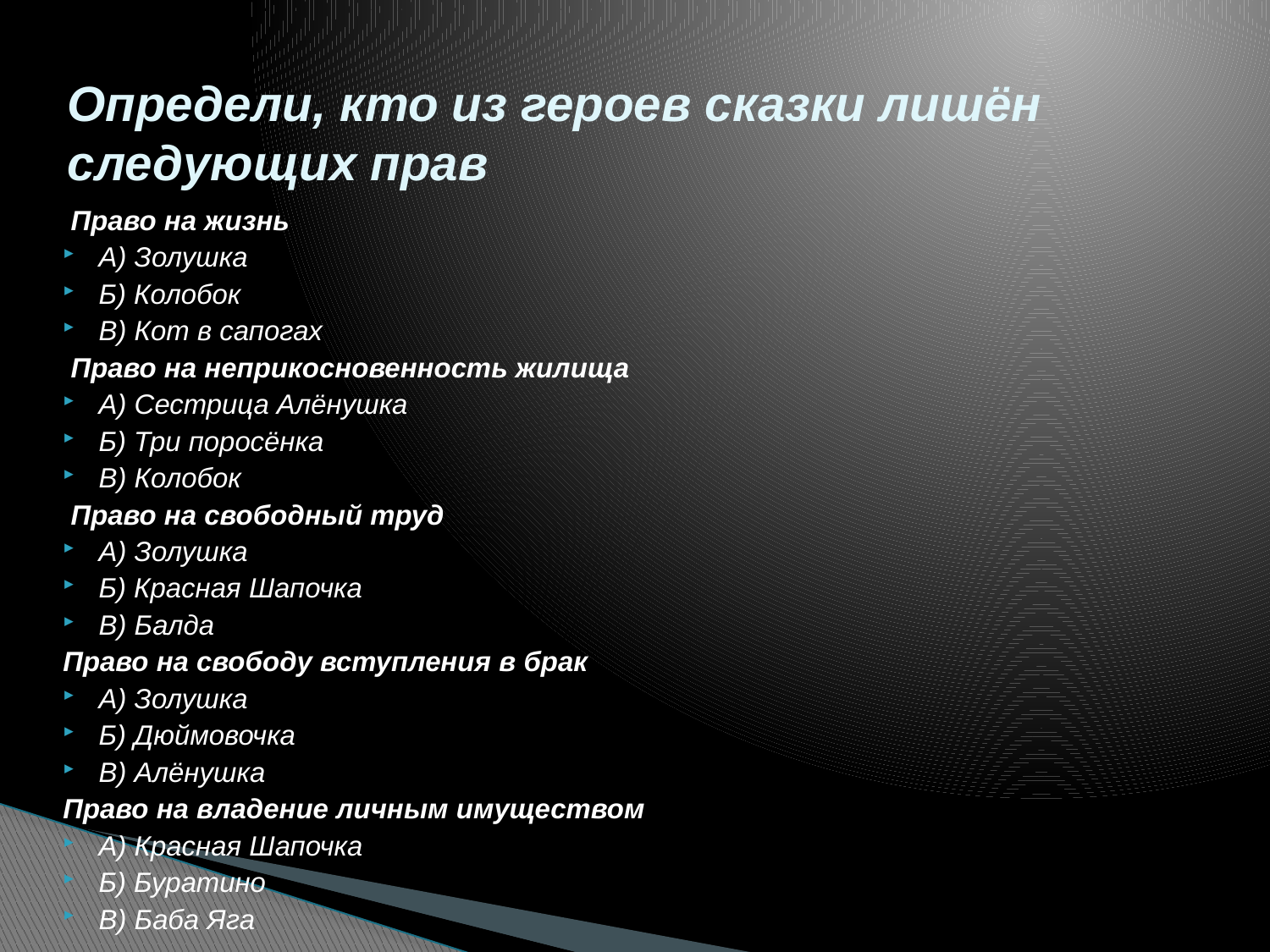

# Определи, кто из героев сказки лишён следующих прав
 Право на жизнь
А) Золушка
Б) Колобок
В) Кот в сапогах
 Право на неприкосновенность жилища
А) Сестрица Алёнушка
Б) Три поросёнка
В) Колобок
 Право на свободный труд
А) Золушка
Б) Красная Шапочка
В) Балда
Право на свободу вступления в брак
А) Золушка
Б) Дюймовочка
В) Алёнушка
Право на владение личным имуществом
А) Красная Шапочка
Б) Буратино
В) Баба Яга